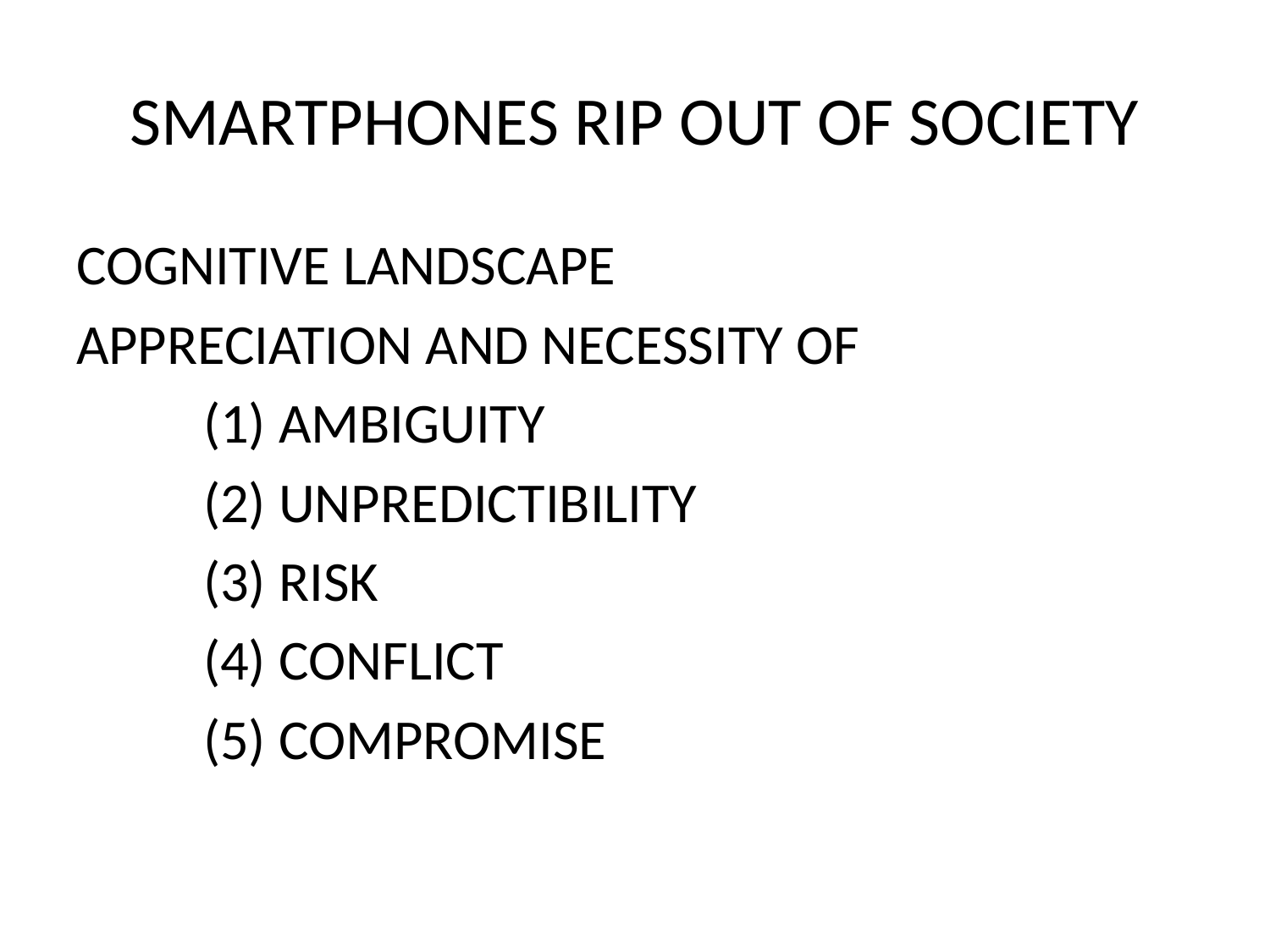

# SMARTPHONES RIP OUT OF SOCIETY
COGNITIVE LANDSCAPE
APPRECIATION AND NECESSITY OF
	(1) AMBIGUITY
	(2) UNPREDICTIBILITY
	(3) RISK
	(4) CONFLICT
	(5) COMPROMISE